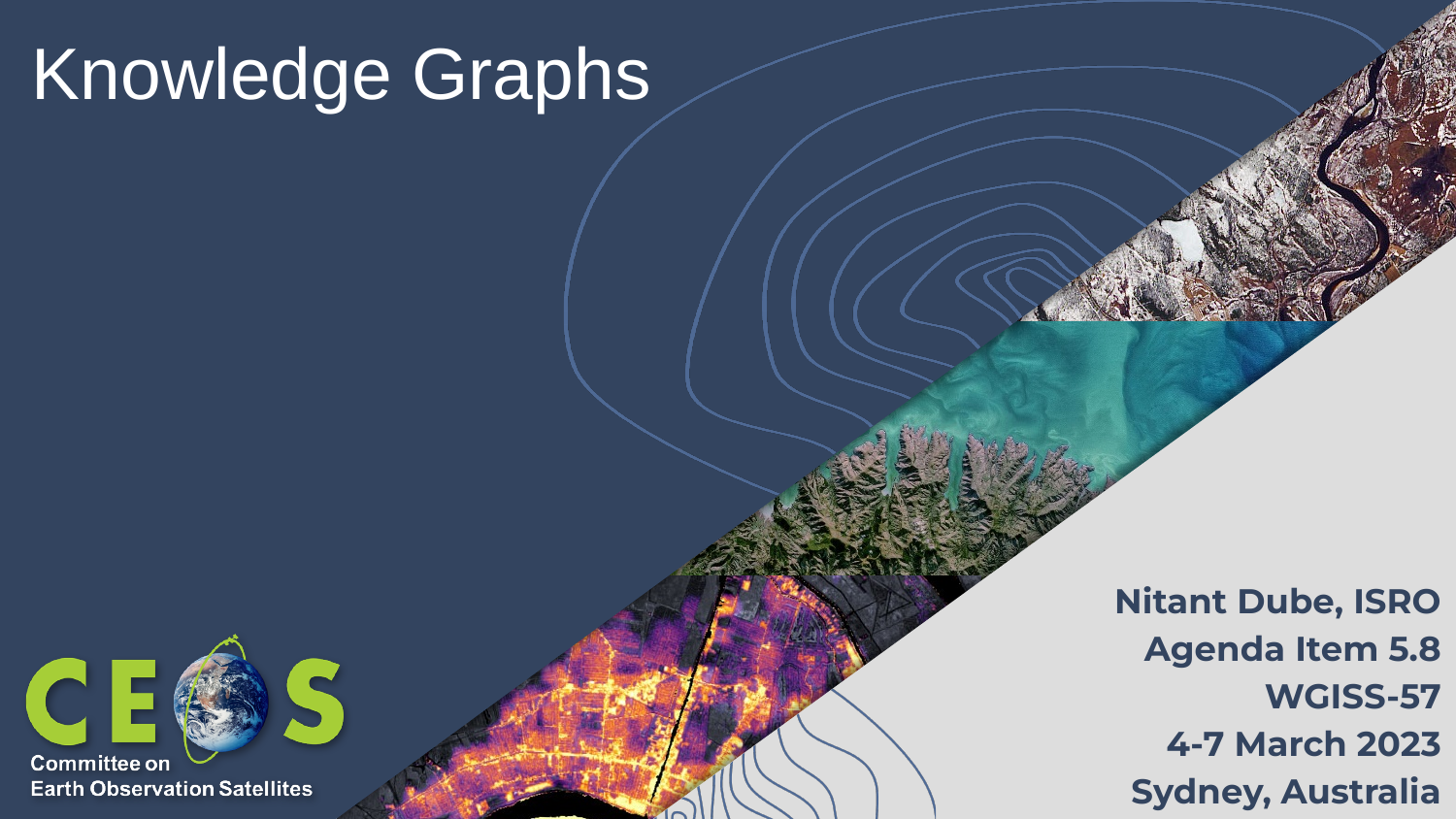

# Knowledge Graphs
Nitant Dube, ISRO
Agenda Item 5.8
WGISS-57
4-7 March 2023
Sydney, Australia